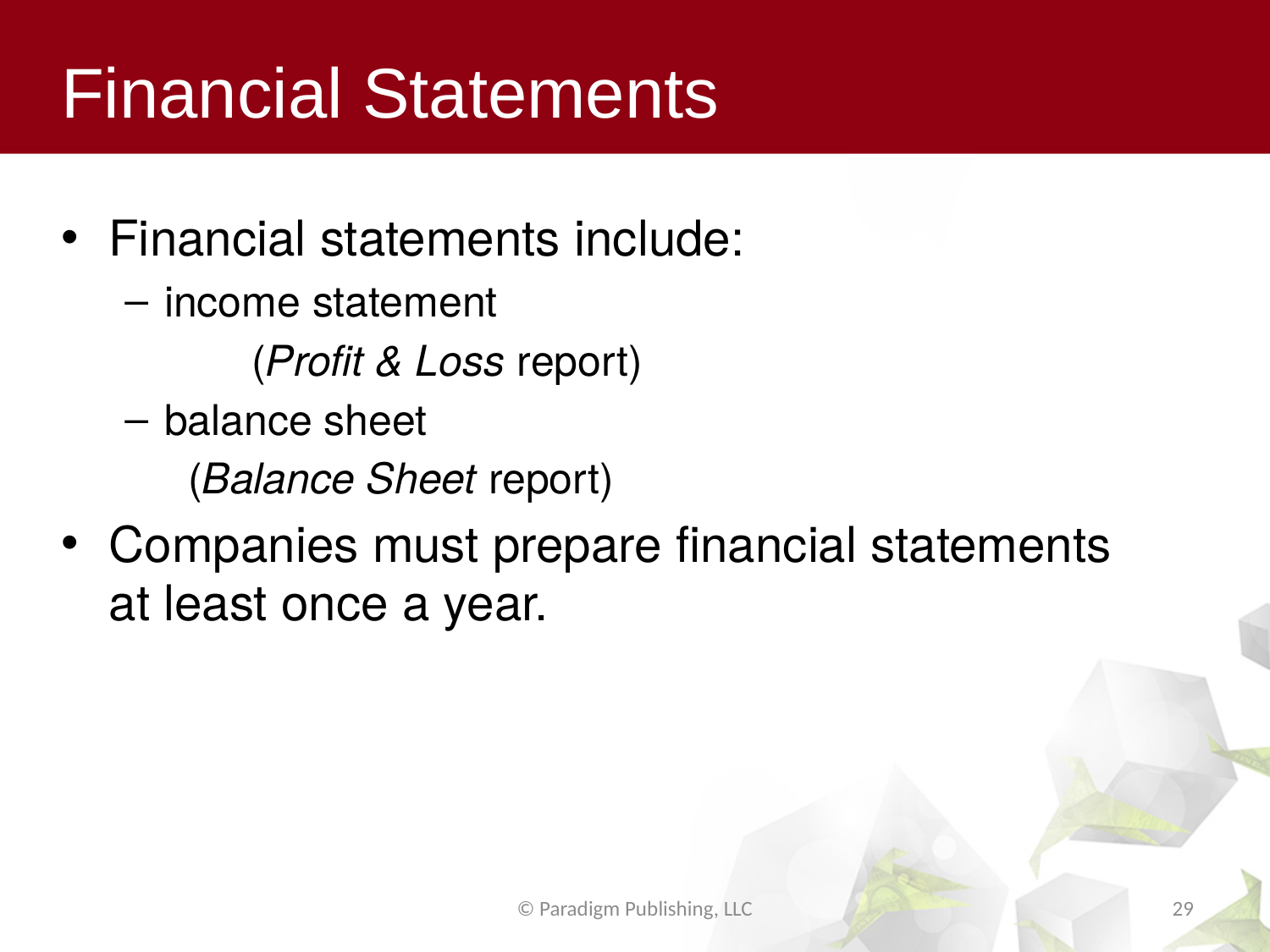

# Financial Statements
Financial statements include:
income statement
	(Profit & Loss report)
balance sheet
(Balance Sheet report)
Companies must prepare financial statements at least once a year.
© Paradigm Publishing, LLC
29